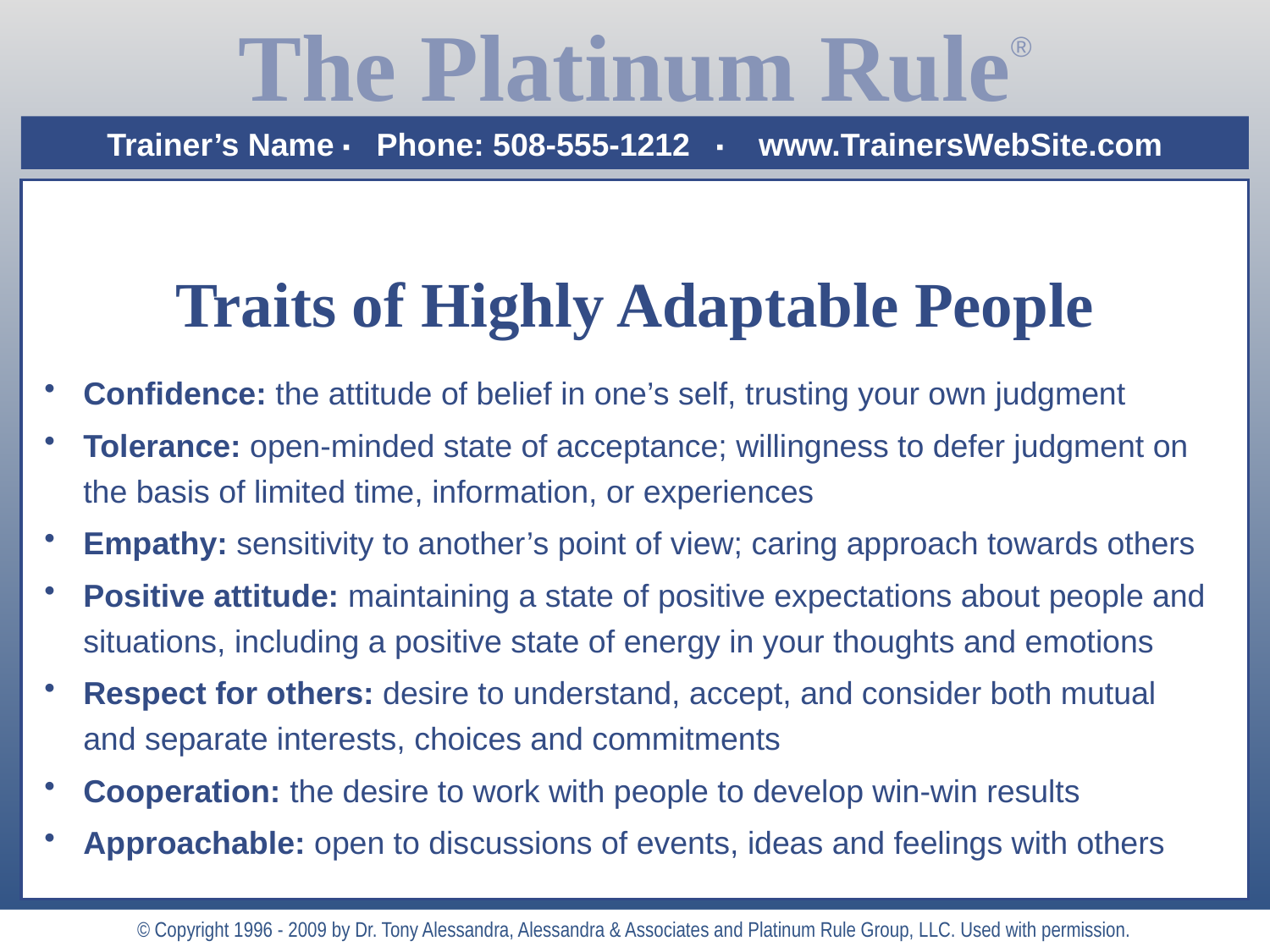

# Traits of Highly Adaptable People
Confidence: the attitude of belief in one’s self, trusting your own judgment
Tolerance: open-minded state of acceptance; willingness to defer judgment on the basis of limited time, information, or experiences
Empathy: sensitivity to another’s point of view; caring approach towards others
Positive attitude: maintaining a state of positive expectations about people and situations, including a positive state of energy in your thoughts and emotions
Respect for others: desire to understand, accept, and consider both mutual and separate interests, choices and commitments
Cooperation: the desire to work with people to develop win-win results
Approachable: open to discussions of events, ideas and feelings with others
© Copyright 1996 - 2009 by Dr. Tony Alessandra, Alessandra & Associates and Platinum Rule Group, LLC. Used with permission.